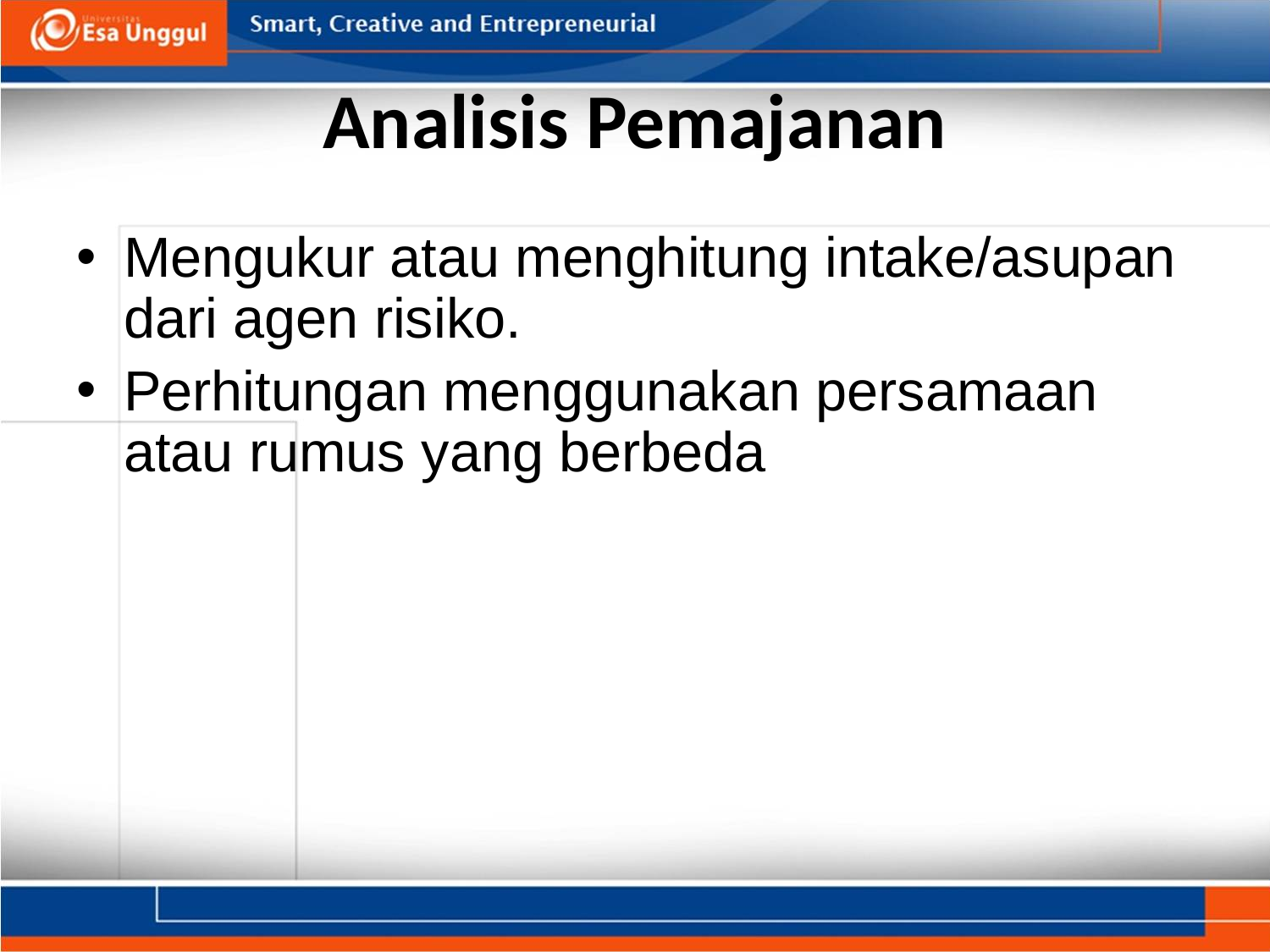

# Analisis Pemajanan
Mengukur atau menghitung intake/asupan dari agen risiko.
Perhitungan menggunakan persamaan atau rumus yang berbeda